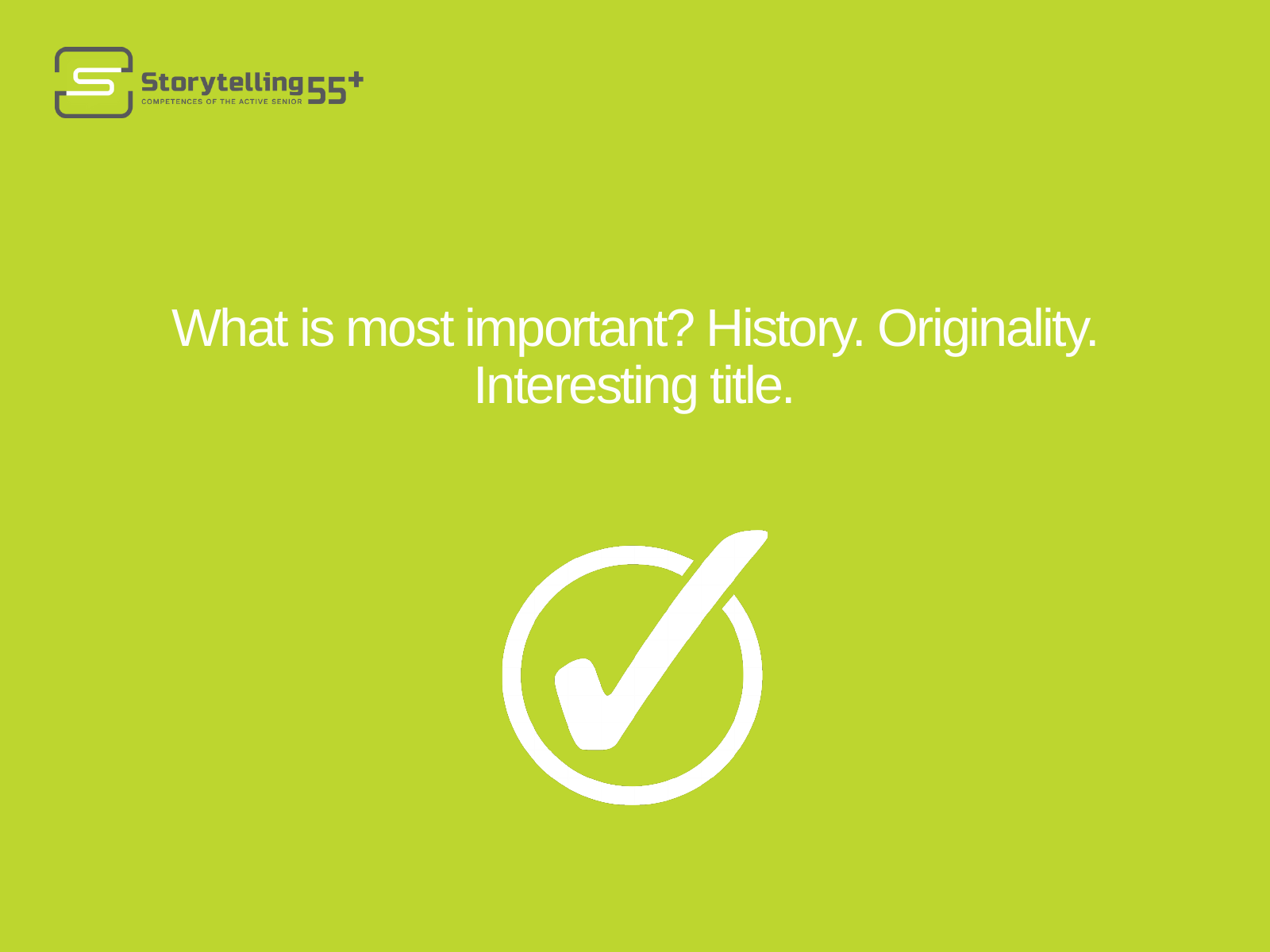

What is most important? History. Originality. Interesting title.